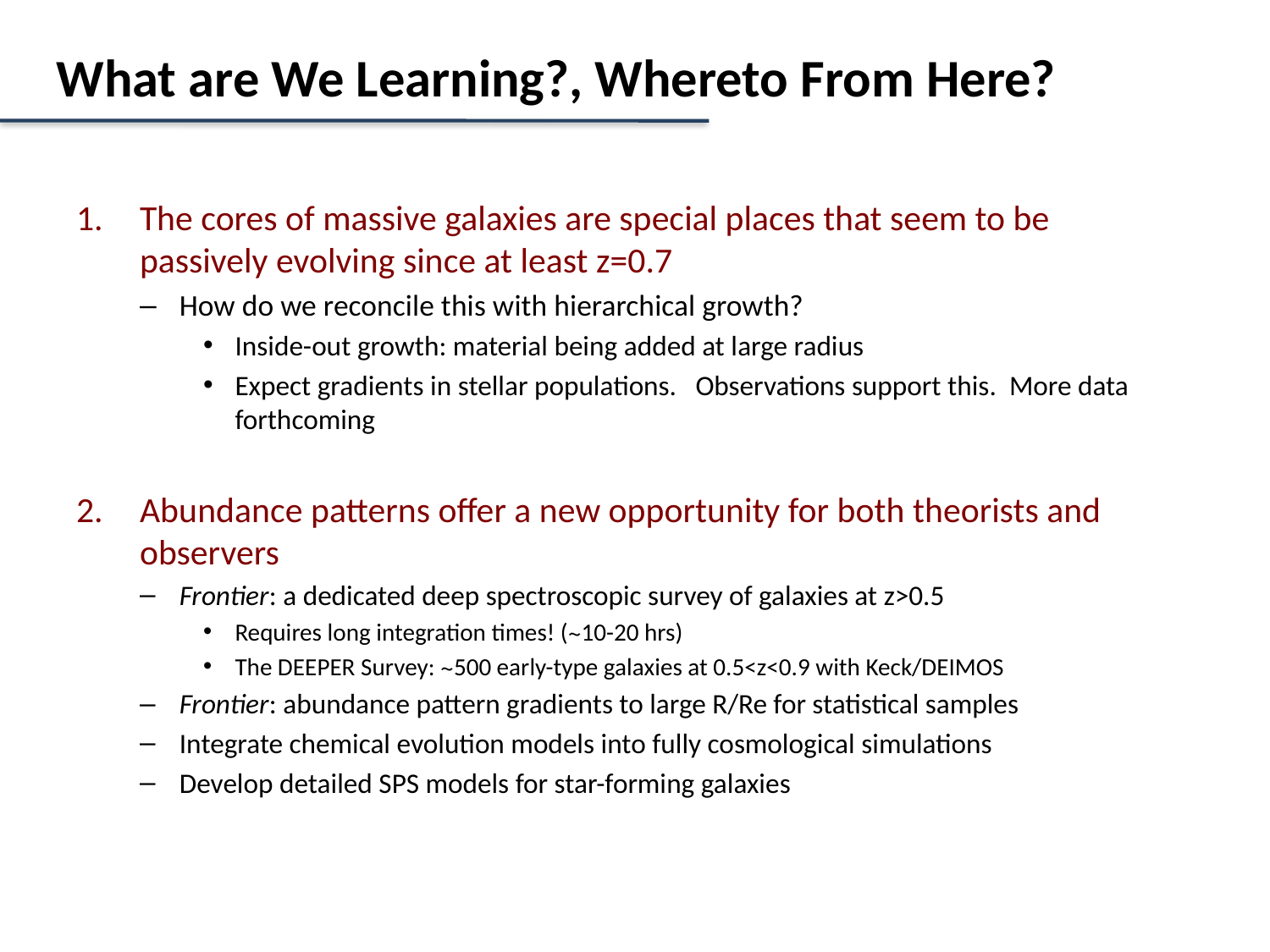

What are We Learning?, Whereto From Here?
The cores of massive galaxies are special places that seem to be passively evolving since at least z=0.7
How do we reconcile this with hierarchical growth?
Inside-out growth: material being added at large radius
Expect gradients in stellar populations.   Observations support this.  More data forthcoming

Abundance patterns offer a new opportunity for both theorists and observers
Frontier: a dedicated deep spectroscopic survey of galaxies at z>0.5
Requires long integration times! (~10-20 hrs)
The DEEPER Survey: ~500 early-type galaxies at 0.5<z<0.9 with Keck/DEIMOS
Frontier: abundance pattern gradients to large R/Re for statistical samples
Integrate chemical evolution models into fully cosmological simulations
Develop detailed SPS models for star-forming galaxies